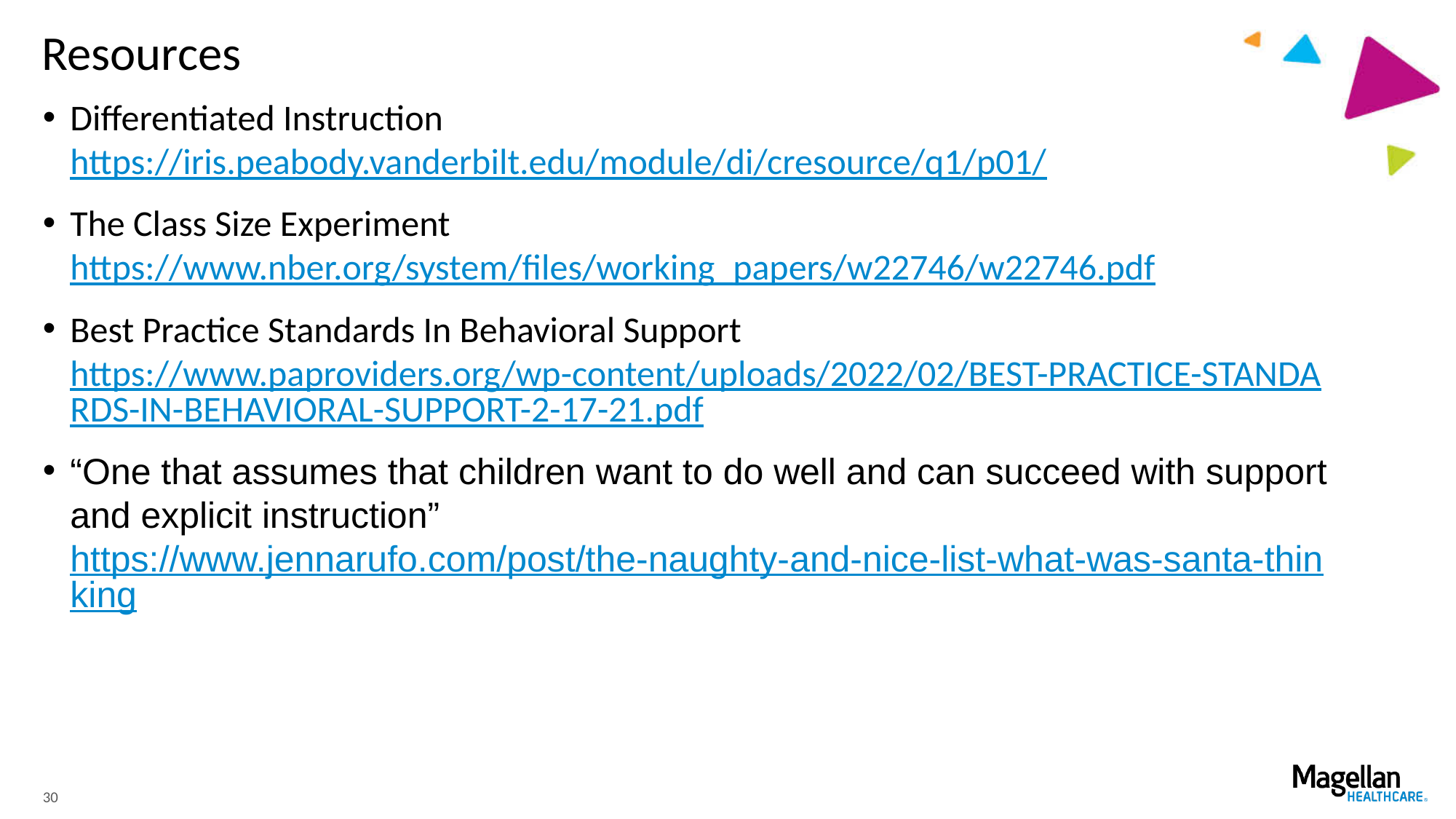

# Resources
Differentiated Instruction https://iris.peabody.vanderbilt.edu/module/di/cresource/q1/p01/
The Class Size Experiment https://www.nber.org/system/files/working_papers/w22746/w22746.pdf
Best Practice Standards In Behavioral Support https://www.paproviders.org/wp-content/uploads/2022/02/BEST-PRACTICE-STANDARDS-IN-BEHAVIORAL-SUPPORT-2-17-21.pdf
“One that assumes that children want to do well and can succeed with support and explicit instruction” https://www.jennarufo.com/post/the-naughty-and-nice-list-what-was-santa-thinking

30